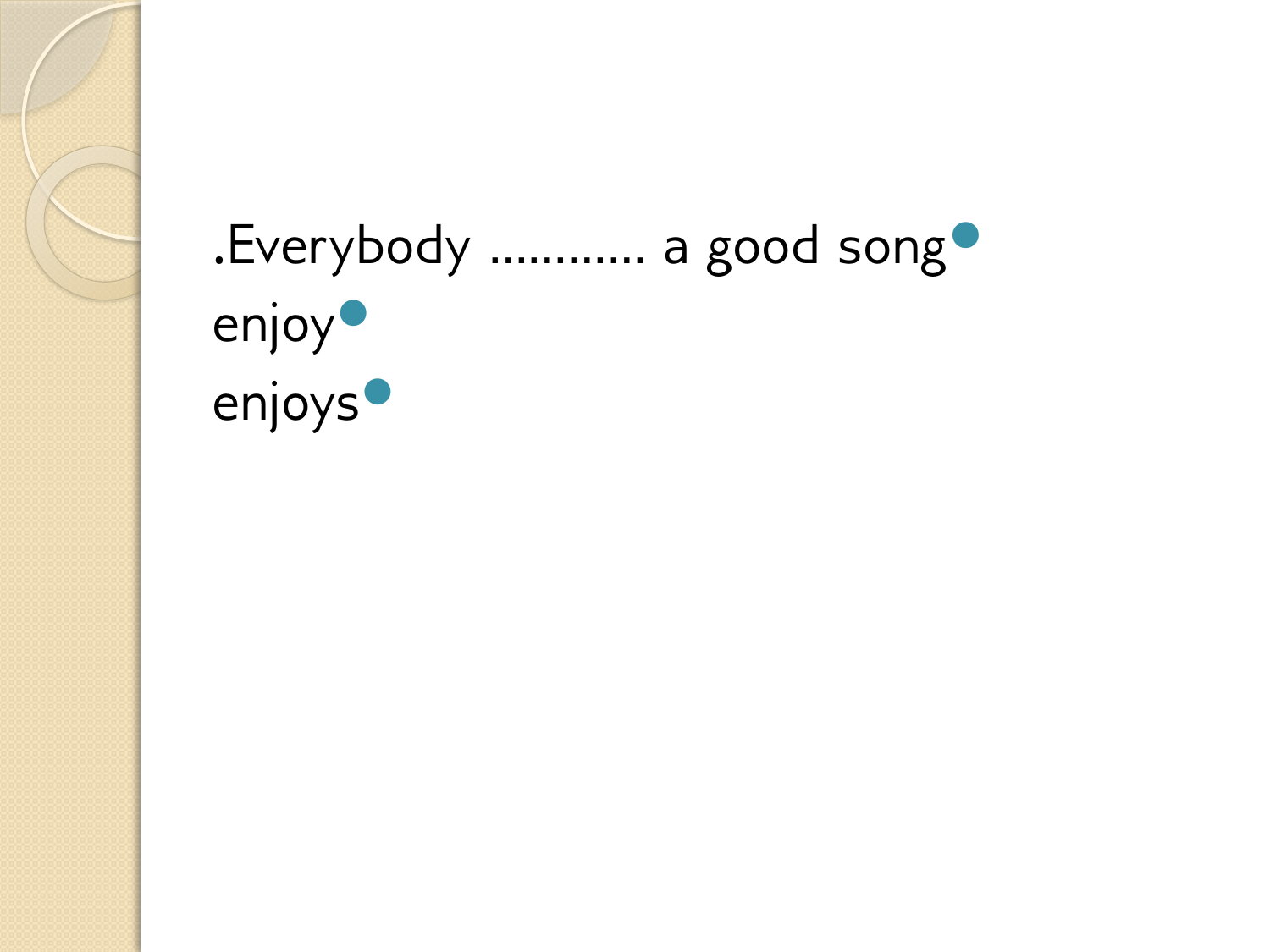

#
Everybody ………… a good song.
enjoy
enjoys